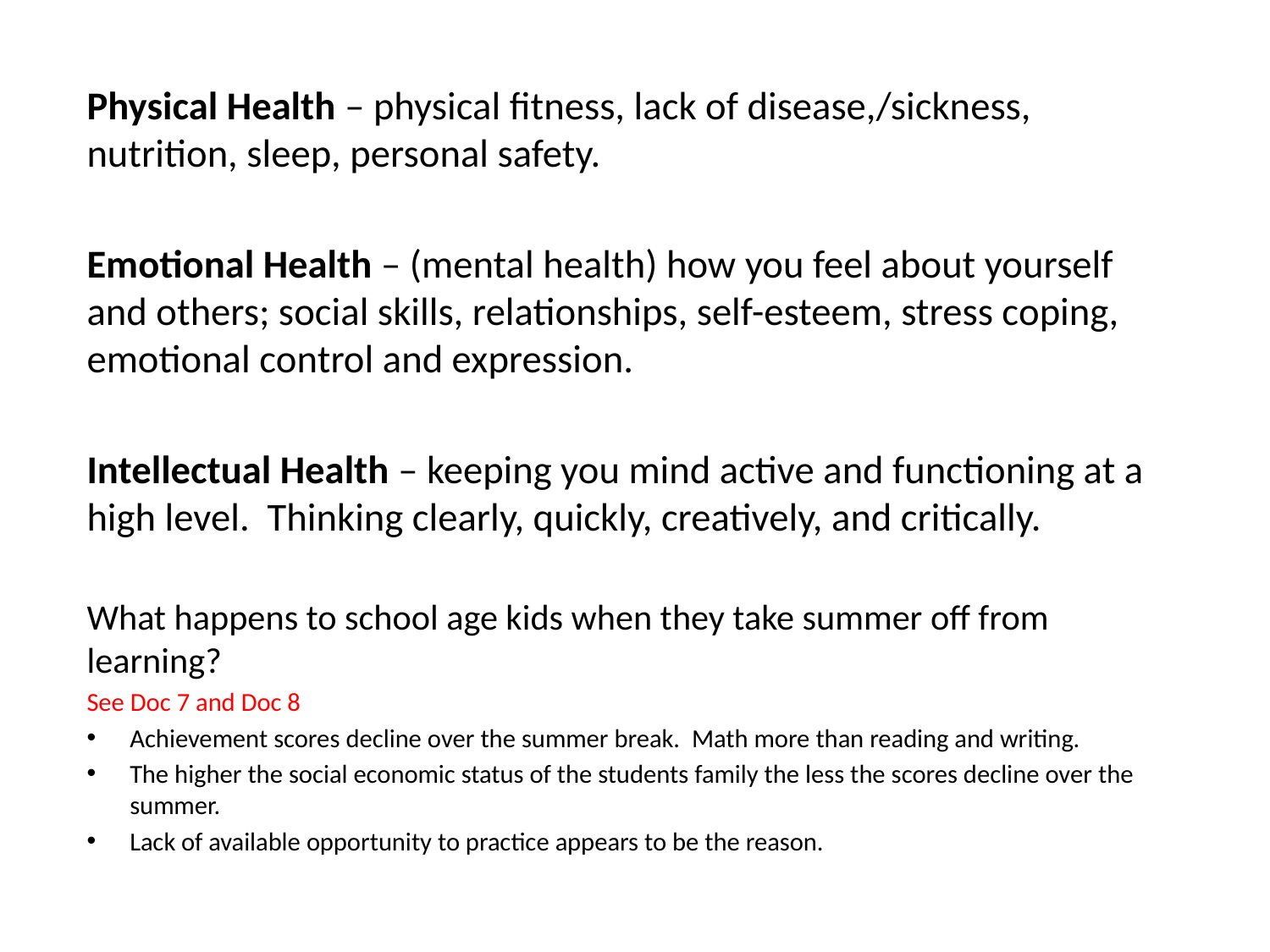

Physical Health – physical fitness, lack of disease,/sickness, nutrition, sleep, personal safety.

Emotional Health – (mental health) how you feel about yourself and others; social skills, relationships, self-esteem, stress coping, emotional control and expression.

Intellectual Health – keeping you mind active and functioning at a high level.  Thinking clearly, quickly, creatively, and critically.

What happens to school age kids when they take summer off from learning?
See Doc 7 and Doc 8
Achievement scores decline over the summer break.  Math more than reading and writing.
The higher the social economic status of the students family the less the scores decline over the summer.
Lack of available opportunity to practice appears to be the reason.